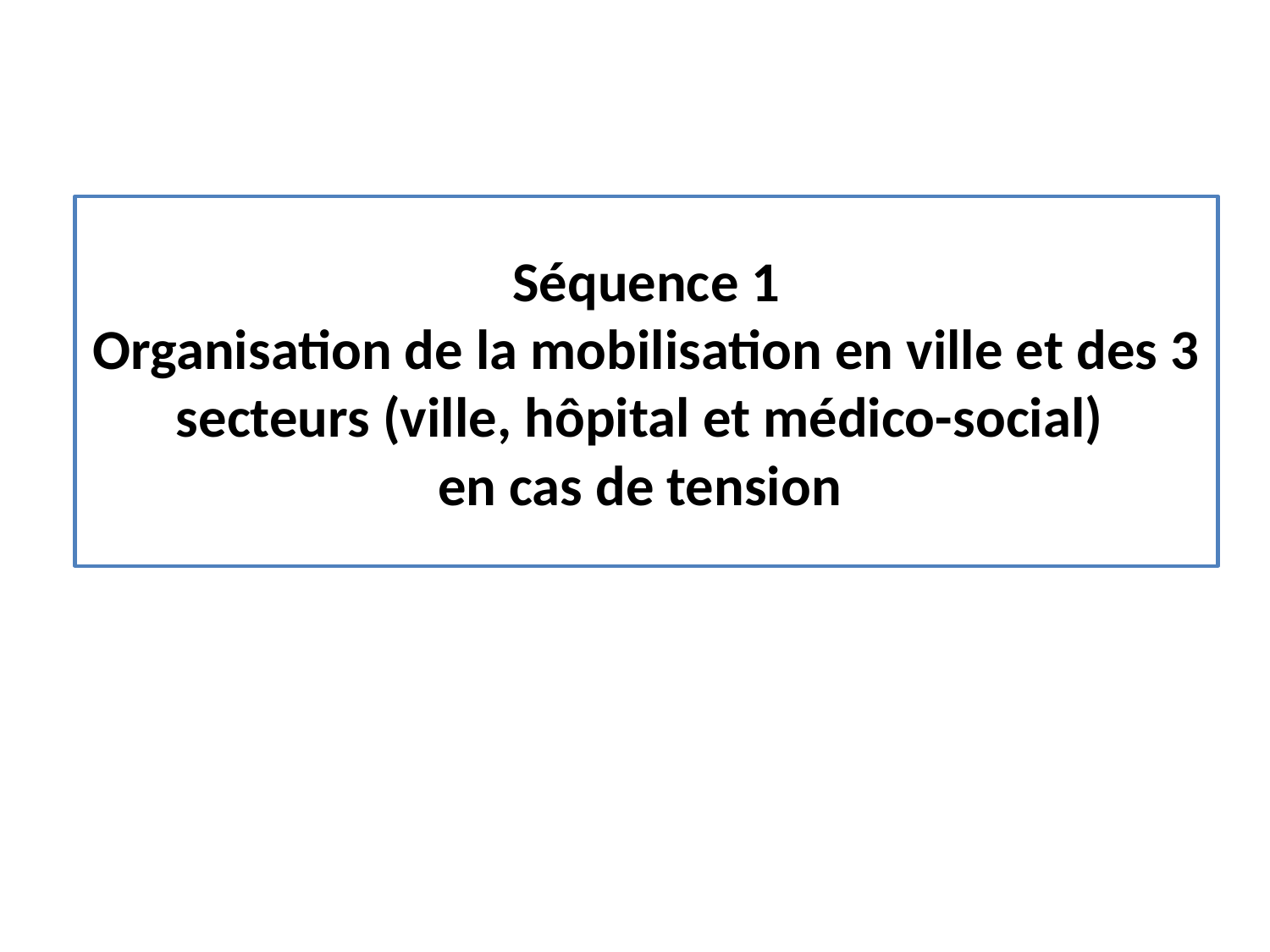

# Séquence 1 Organisation de la mobilisation en ville et des 3 secteurs (ville, hôpital et médico-social) en cas de tension